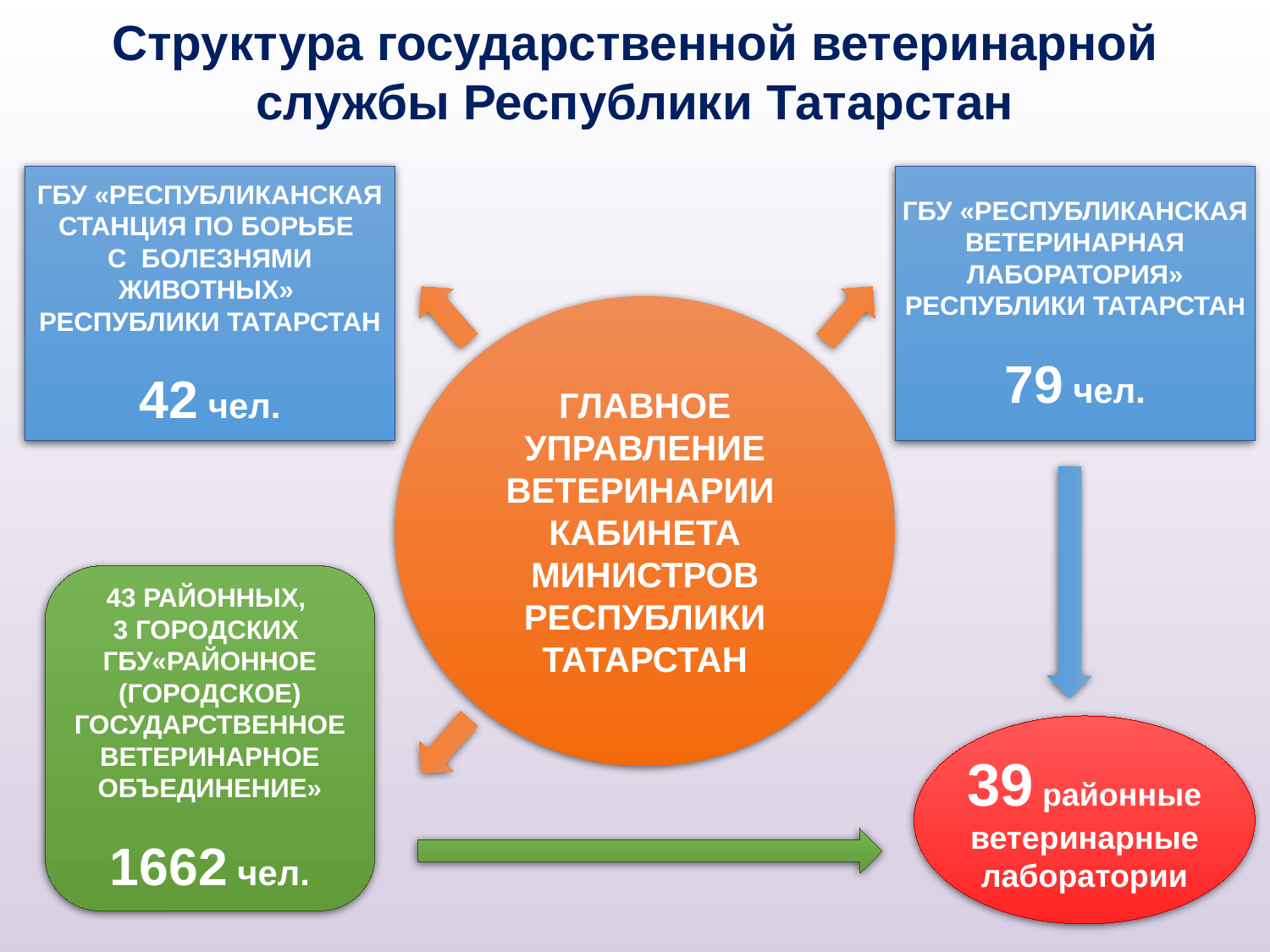

# Структура государственной ветеринарной службы Республики Татарстан
ГБУ «РЕСПУБЛИКАНСКАЯ СТАНЦИЯ ПО БОРЬБЕ
С  БОЛЕЗНЯМИ ЖИВОТНЫХ»
РЕСПУБЛИКИ ТАТАРСТАН

42 чел.
ГБУ «РЕСПУБЛИКАНСКАЯ ВЕТЕРИНАРНАЯ ЛАБОРАТОРИЯ» РЕСПУБЛИКИ ТАТАРСТАН

79 чел.

ГЛАВНОЕ УПРАВЛЕНИЕ ВЕТЕРИНАРИИ
КАБИНЕТА МИНИСТРОВ РЕСПУБЛИКИ ТАТАРСТАН

43 РАЙОННЫХ,
3 ГОРОДСКИХ
ГБУ«РАЙОННОЕ (ГОРОДСКОЕ) ГОСУДАРСТВЕННОЕ ВЕТЕРИНАРНОЕ ОБЪЕДИНЕНИЕ»

1662 чел.
39 районные ветеринарные лаборатории